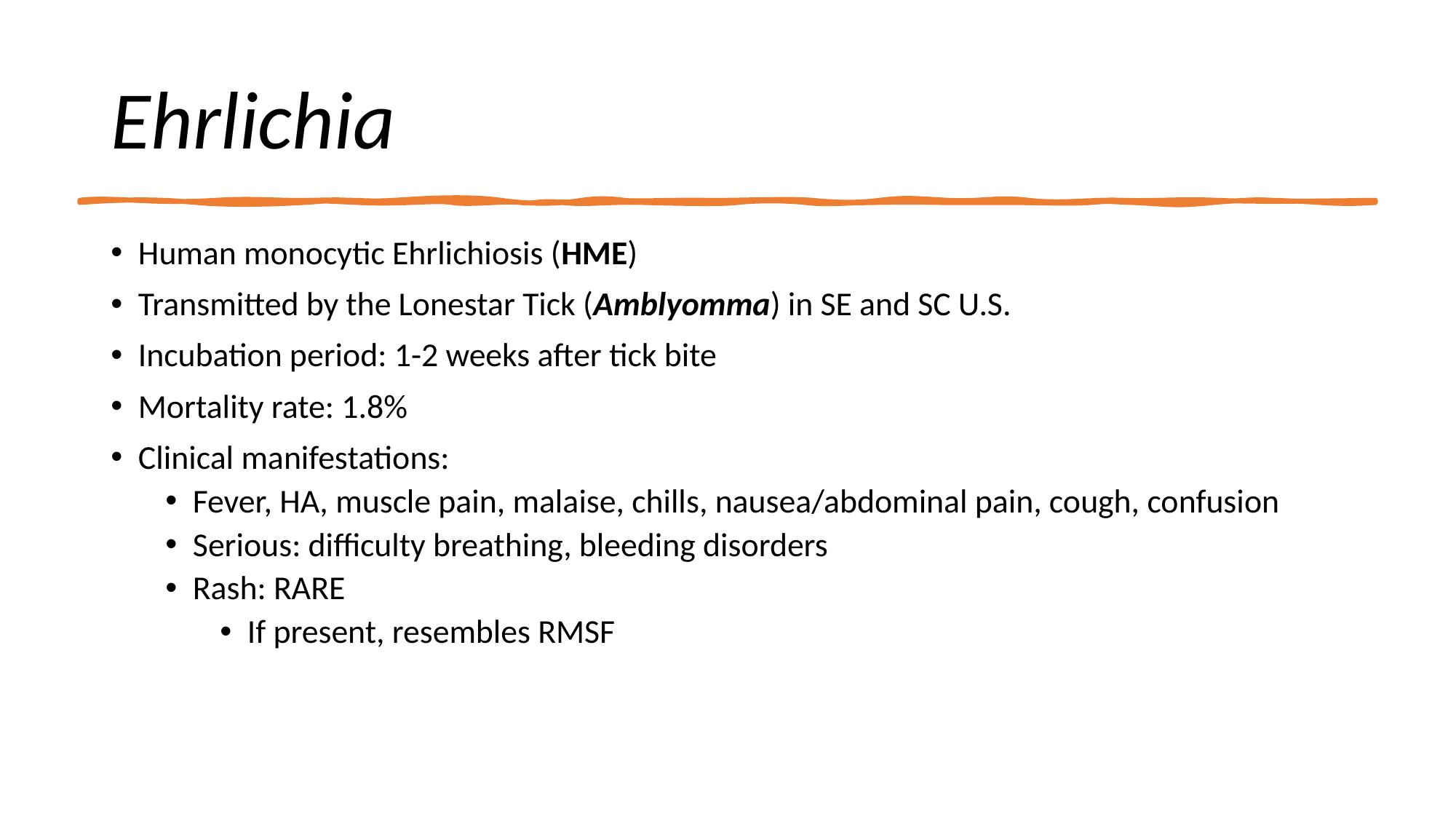

# Ehrlichia

Human monocytic Ehrlichiosis (HME)
Transmitted by the Lonestar Tick (Amblyomma) in SE and SC U.S.
Incubation period: 1-2 weeks after tick bite
Mortality rate: 1.8%
Clinical manifestations:
Fever, HA, muscle pain, malaise, chills, nausea/abdominal pain, cough, confusion
Serious: difficulty breathing, bleeding disorders
Rash: RARE
If present, resembles RMSF